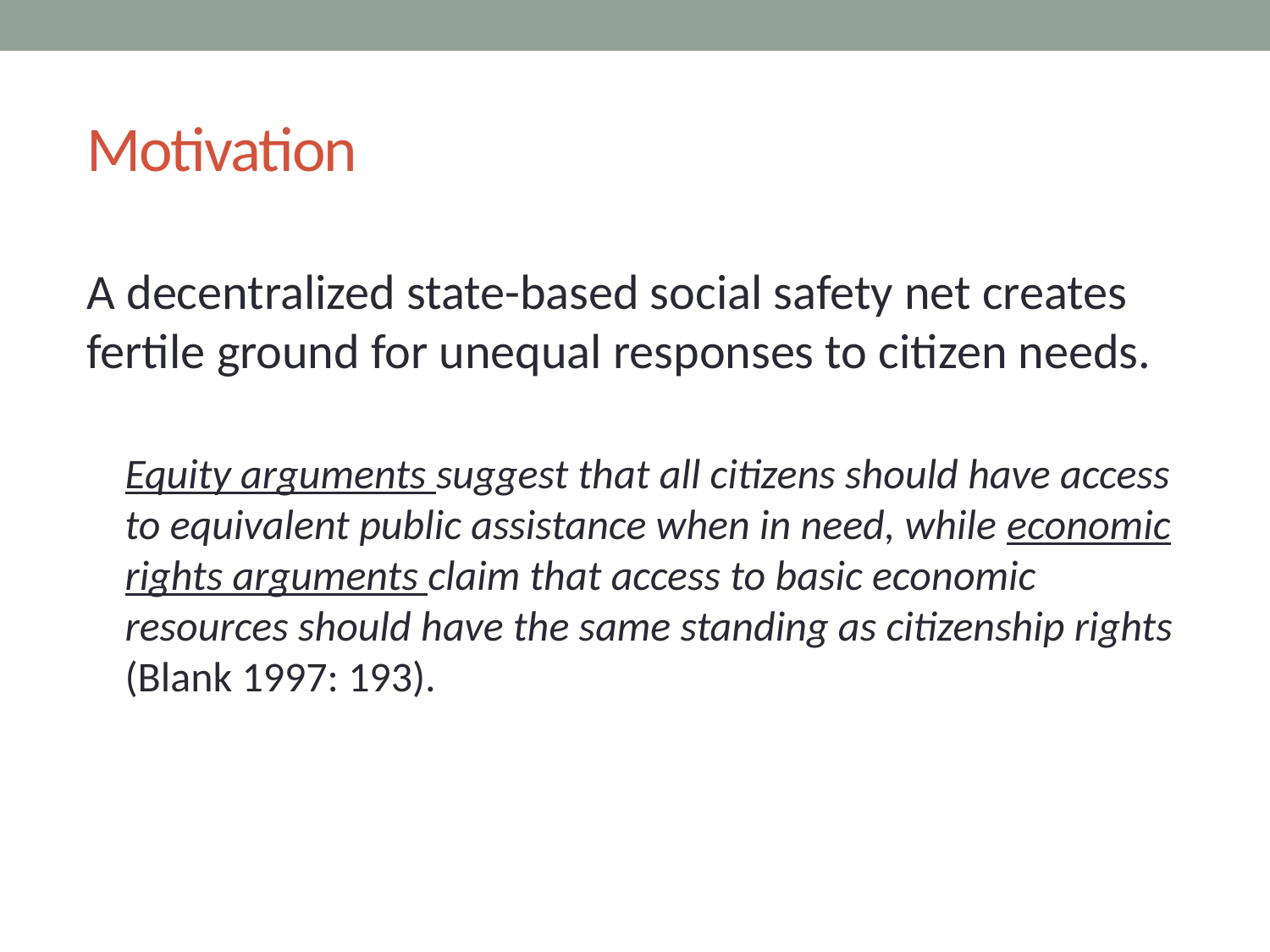

# Motivation
A decentralized state-based social safety net creates fertile ground for unequal responses to citizen needs.

Equity arguments suggest that all citizens should have access to equivalent public assistance when in need, while economic rights arguments claim that access to basic economic resources should have the same standing as citizenship rights (Blank 1997: 193).